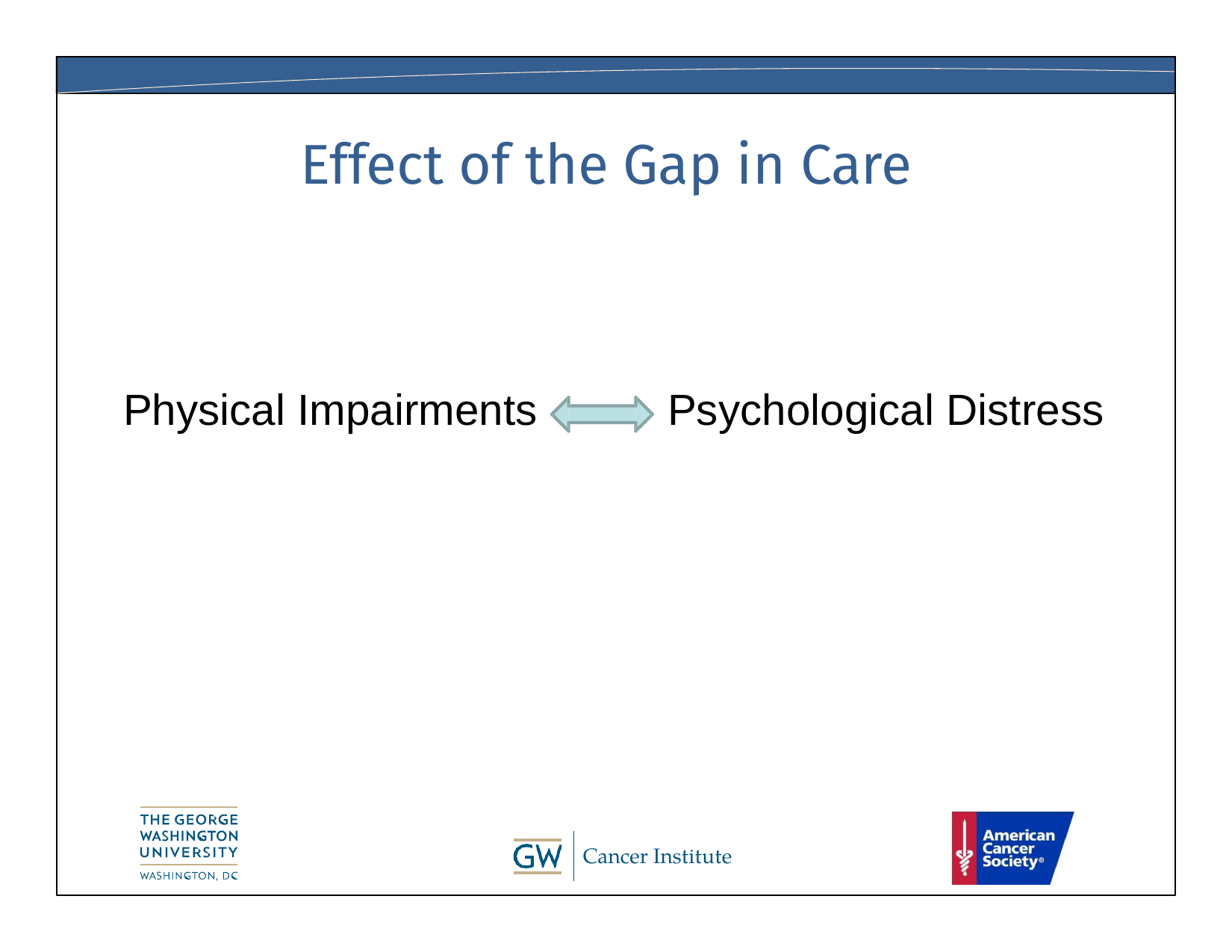

# Effect of the Gap in Care
Physical Impairments
Psychological Distress

Cancer Institute